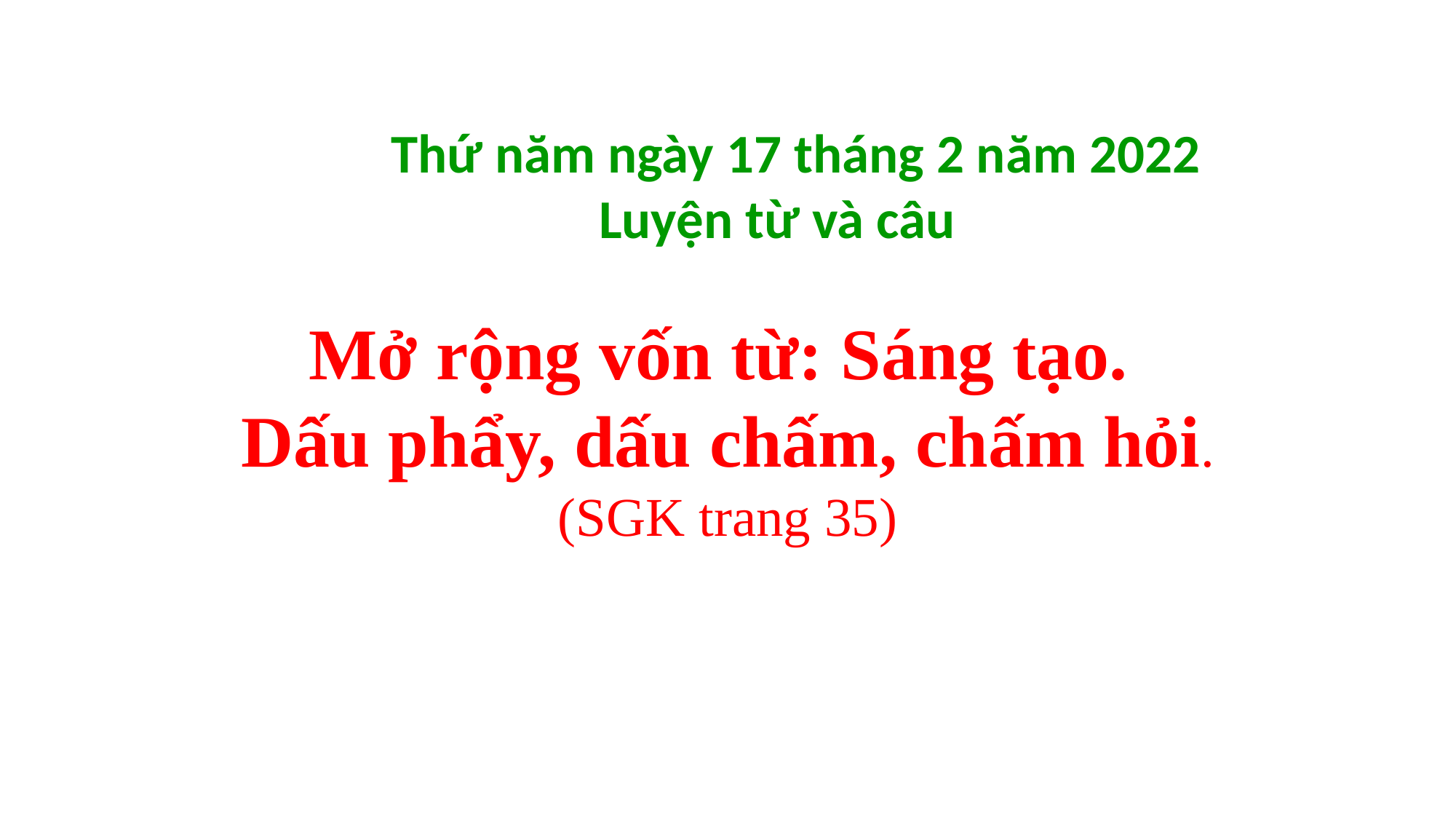

Thứ năm ngày 17 tháng 2 năm 2022
        Luyện từ và câu
Mở rộng vốn từ: Sáng tạo.
Dấu phẩy, dấu chấm, chấm hỏi.
(SGK trang 35)